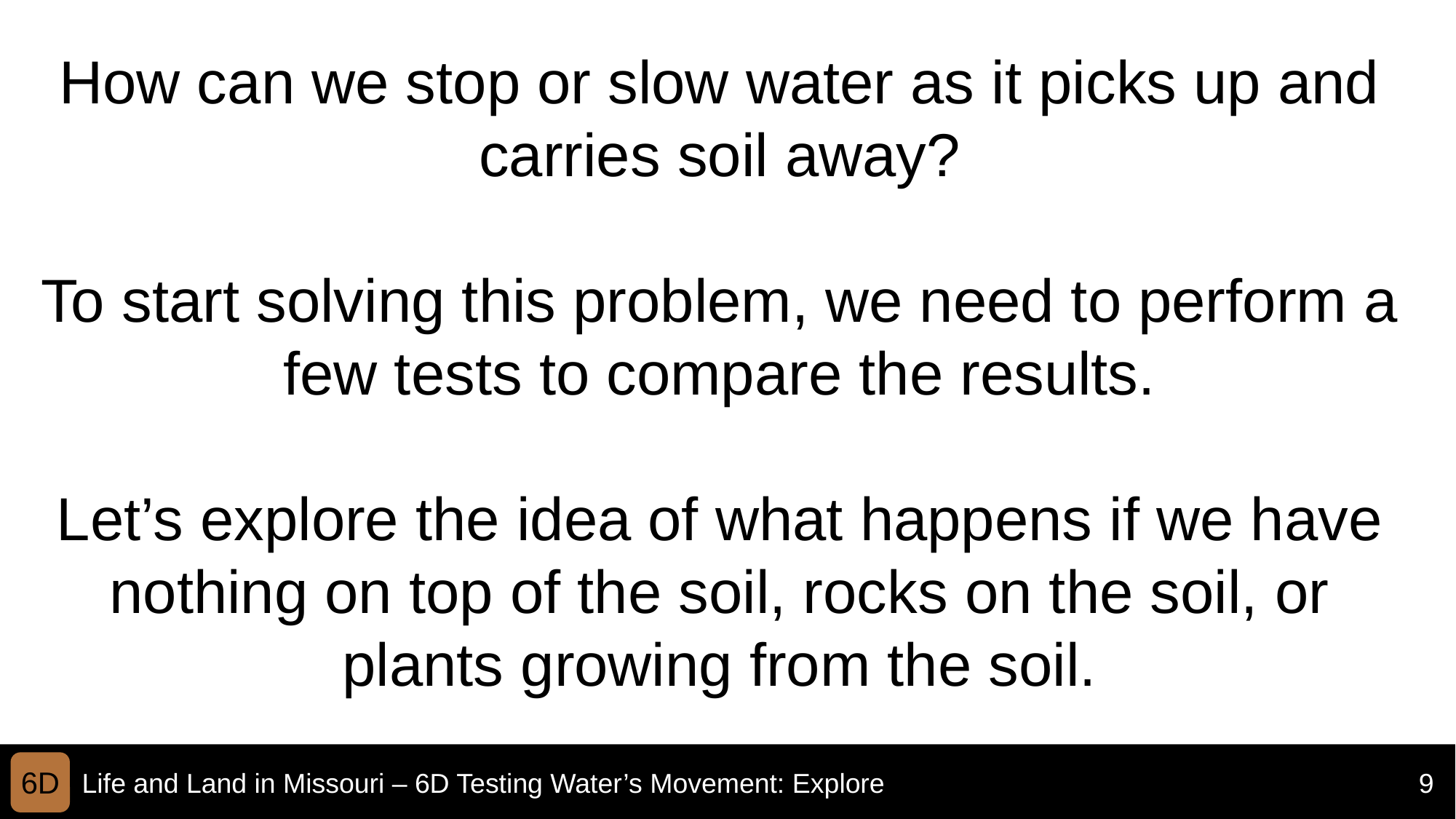

How can we stop or slow water as it picks up and carries soil away?

To start solving this problem, we need to perform a few tests to compare the results.

Let’s explore the idea of what happens if we have nothing on top of the soil, rocks on the soil, or plants growing from the soil.

6D
Life and Land in Missouri – 6D Testing Water’s Movement: Explore
9